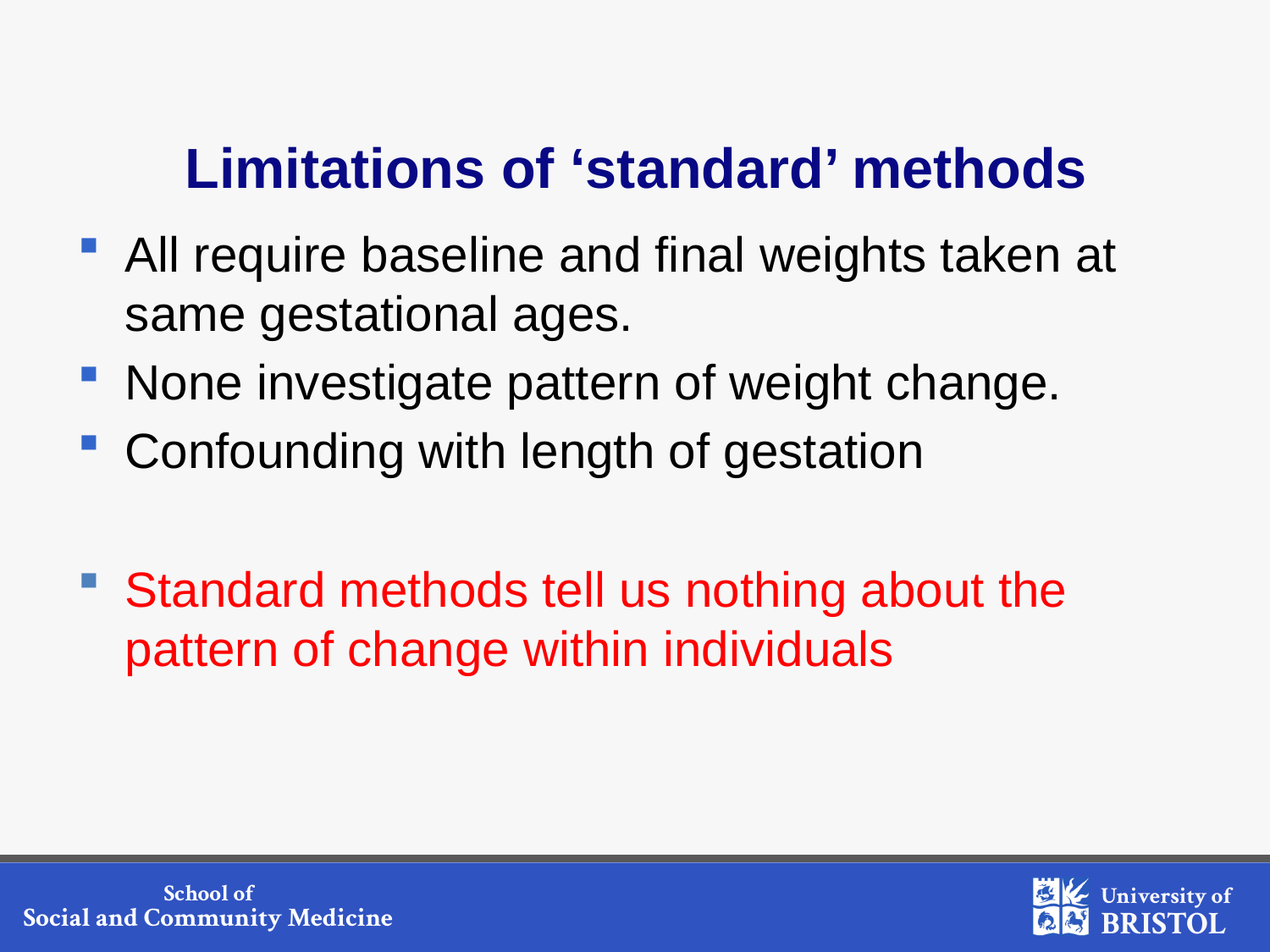

# Limitations of ‘standard’ methods
All require baseline and final weights taken at same gestational ages.
None investigate pattern of weight change.
Confounding with length of gestation

Standard methods tell us nothing about the pattern of change within individuals